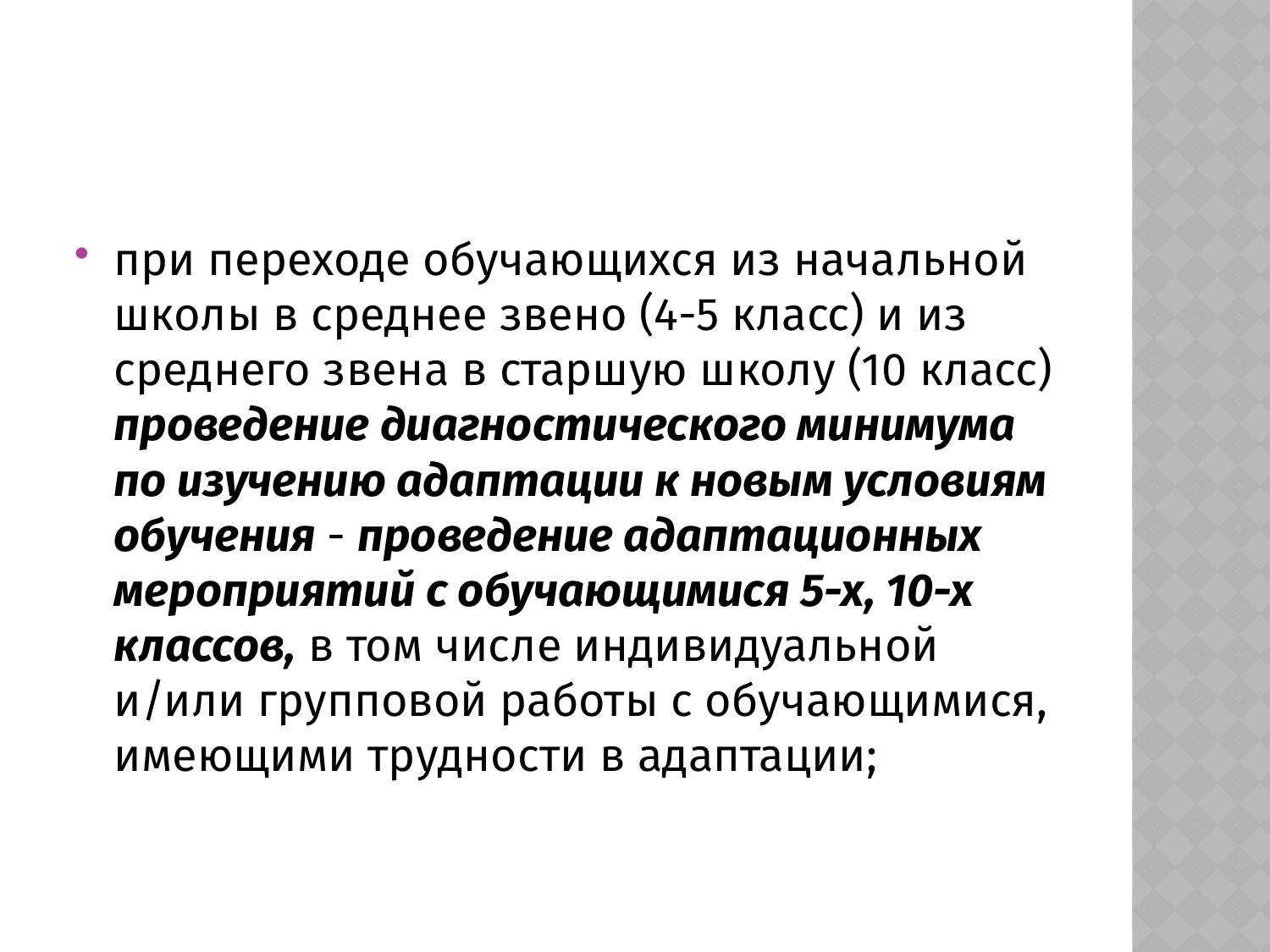

#
при переходе обучающихся из начальной школы в среднее звено (4-5 класс) и из среднего звена в старшую школу (10 класс) проведение диагностического минимума по изучению адаптации к новым условиям обучения - проведение адаптационных мероприятий с обучающимися 5-х, 10-х классов, в том числе индивидуальной и/или групповой работы с обучающимися, имеющими трудности в адаптации;